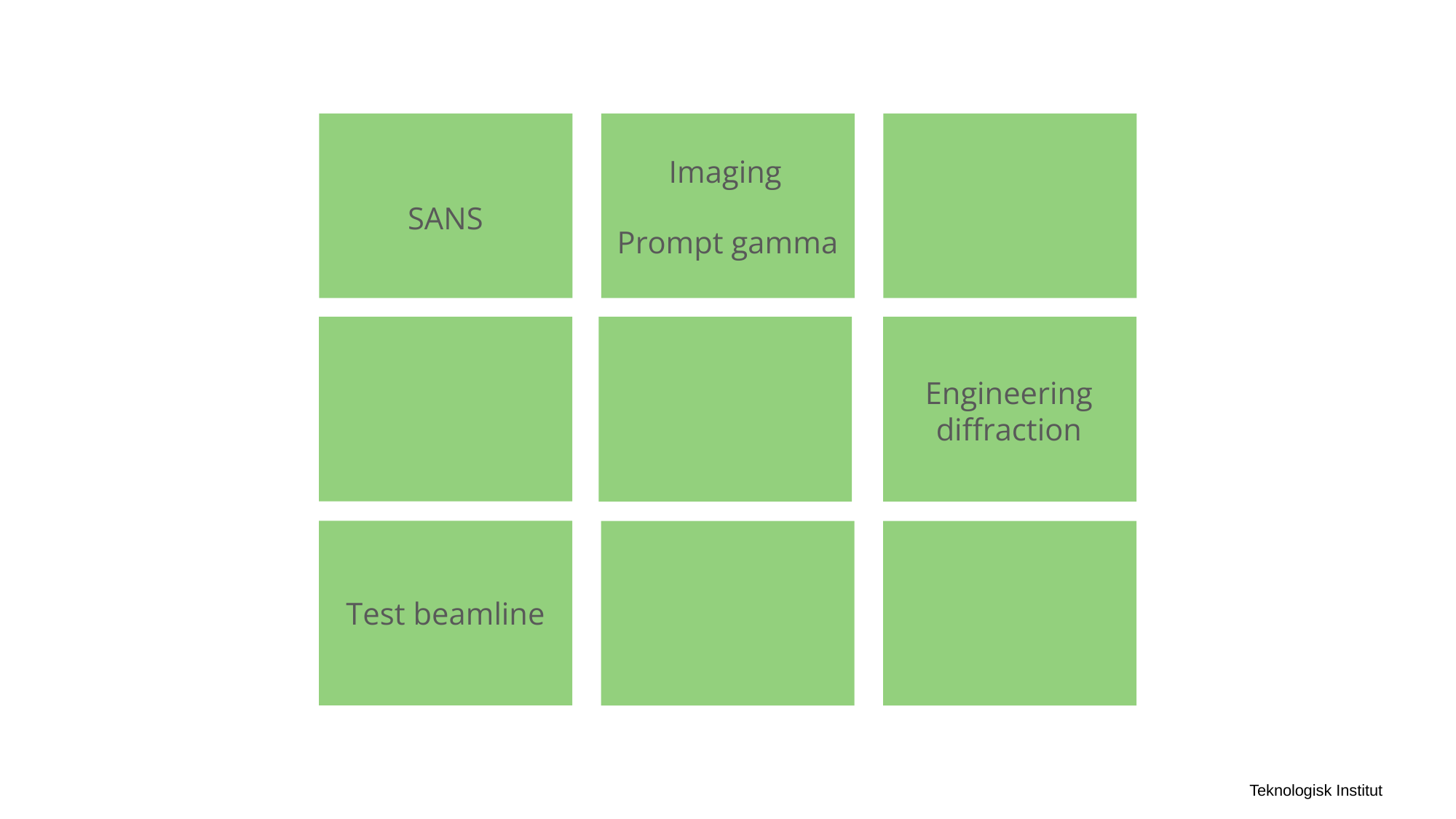

Imaging
SANS
Prompt gamma
Engineering diffraction
Test beamline